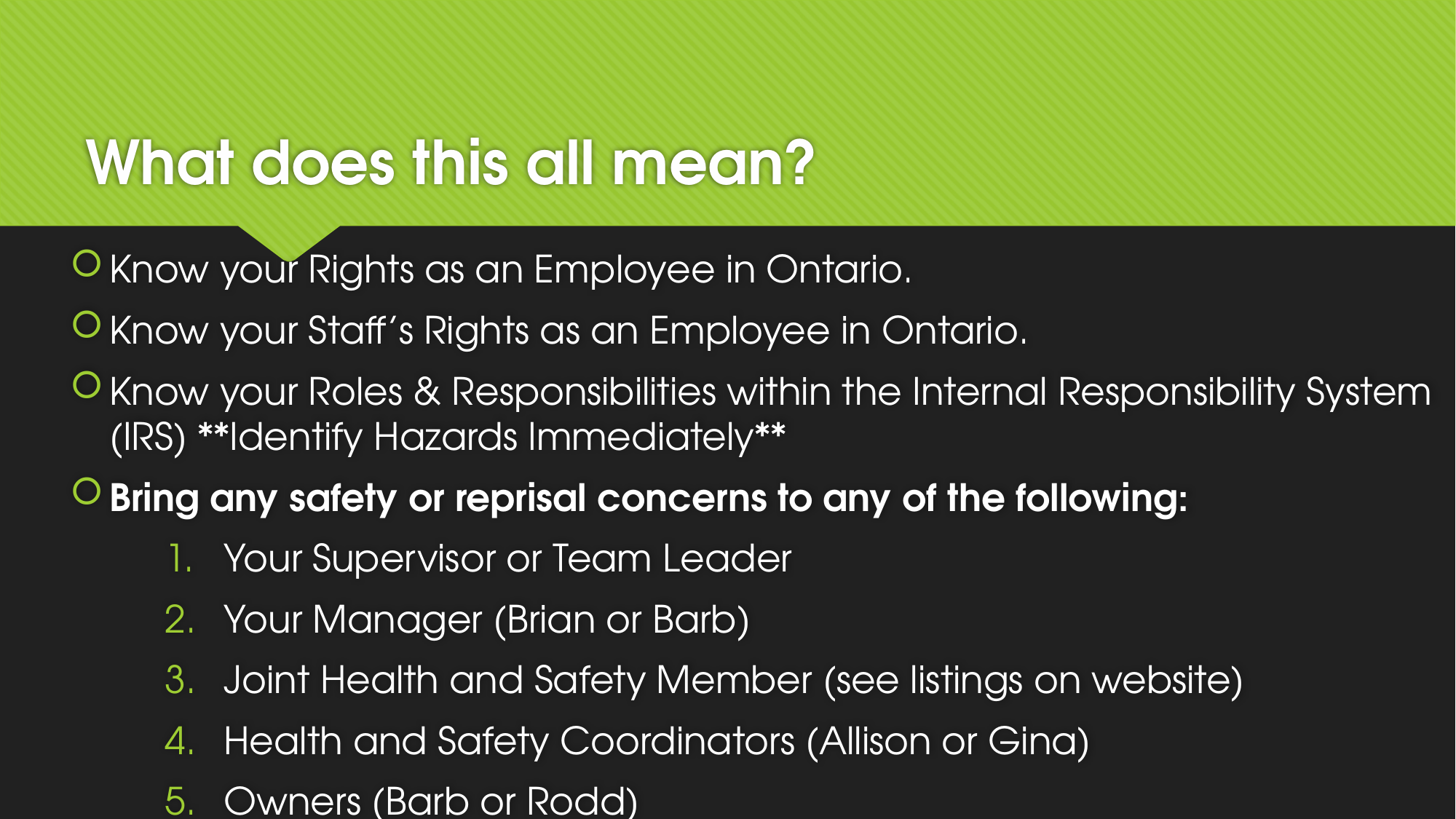

# What does this all mean?
Know your Rights as an Employee in Ontario.
Know your Staff’s Rights as an Employee in Ontario.
Know your Roles & Responsibilities within the Internal Responsibility System (IRS) **Identify Hazards Immediately**
Bring any safety or reprisal concerns to any of the following:
Your Supervisor or Team Leader
Your Manager (Brian or Barb)
Joint Health and Safety Member (see listings on website)
Health and Safety Coordinators (Allison or Gina)
Owners (Barb or Rodd)